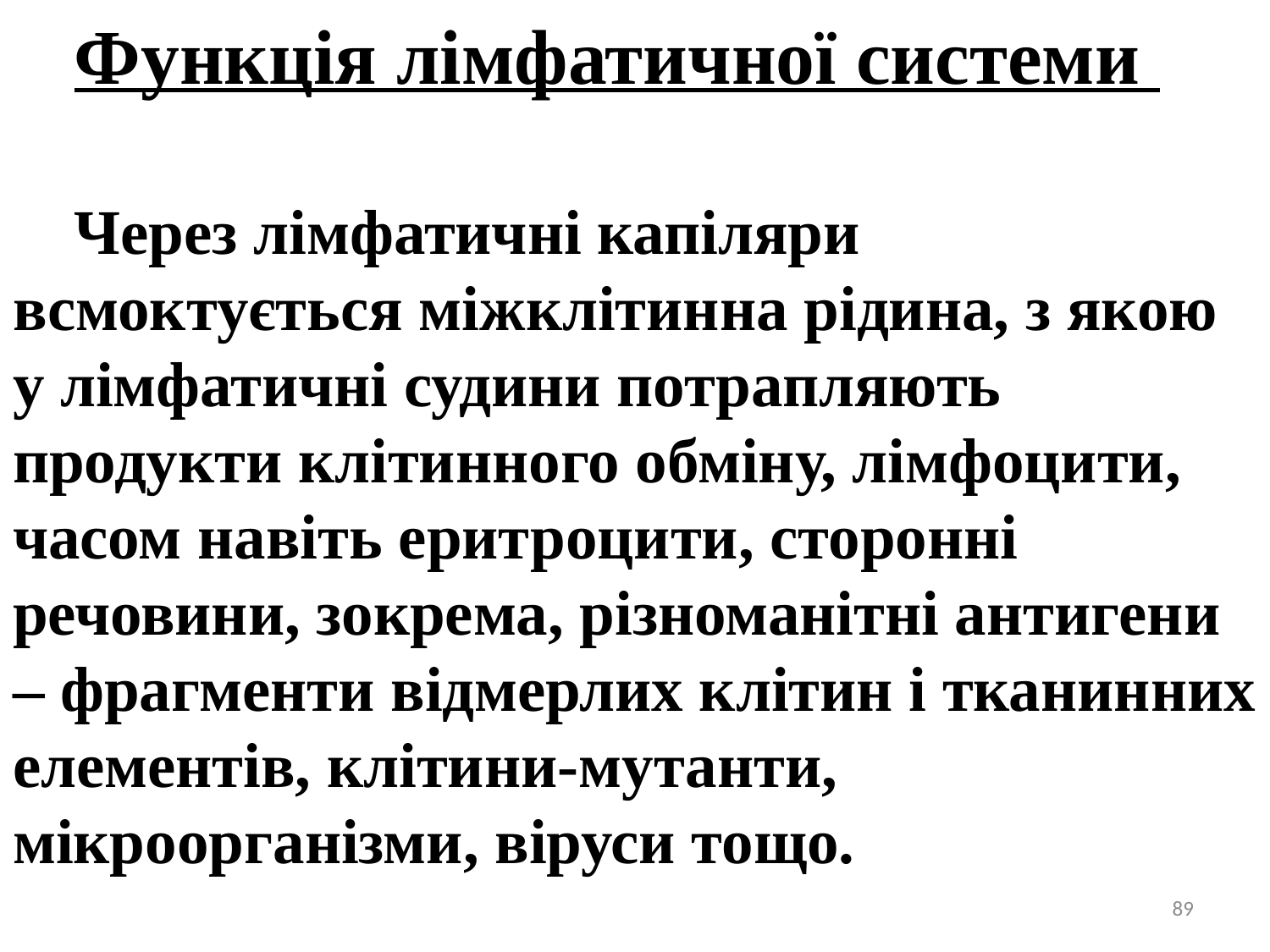

Функція лімфатичної системи

Через лімфатичні капіляри всмоктується міжклітинна рідина, з якою у лімфатичні судини потрапляють продукти клітинного обміну, лімфоцити, часом навіть еритроцити, сторонні речовини, зокрема, різноманітні антигени – фрагменти відмерлих клітин і тканинних елементів, клітини-мутанти, мікроорганізми, віруси тощо.
89